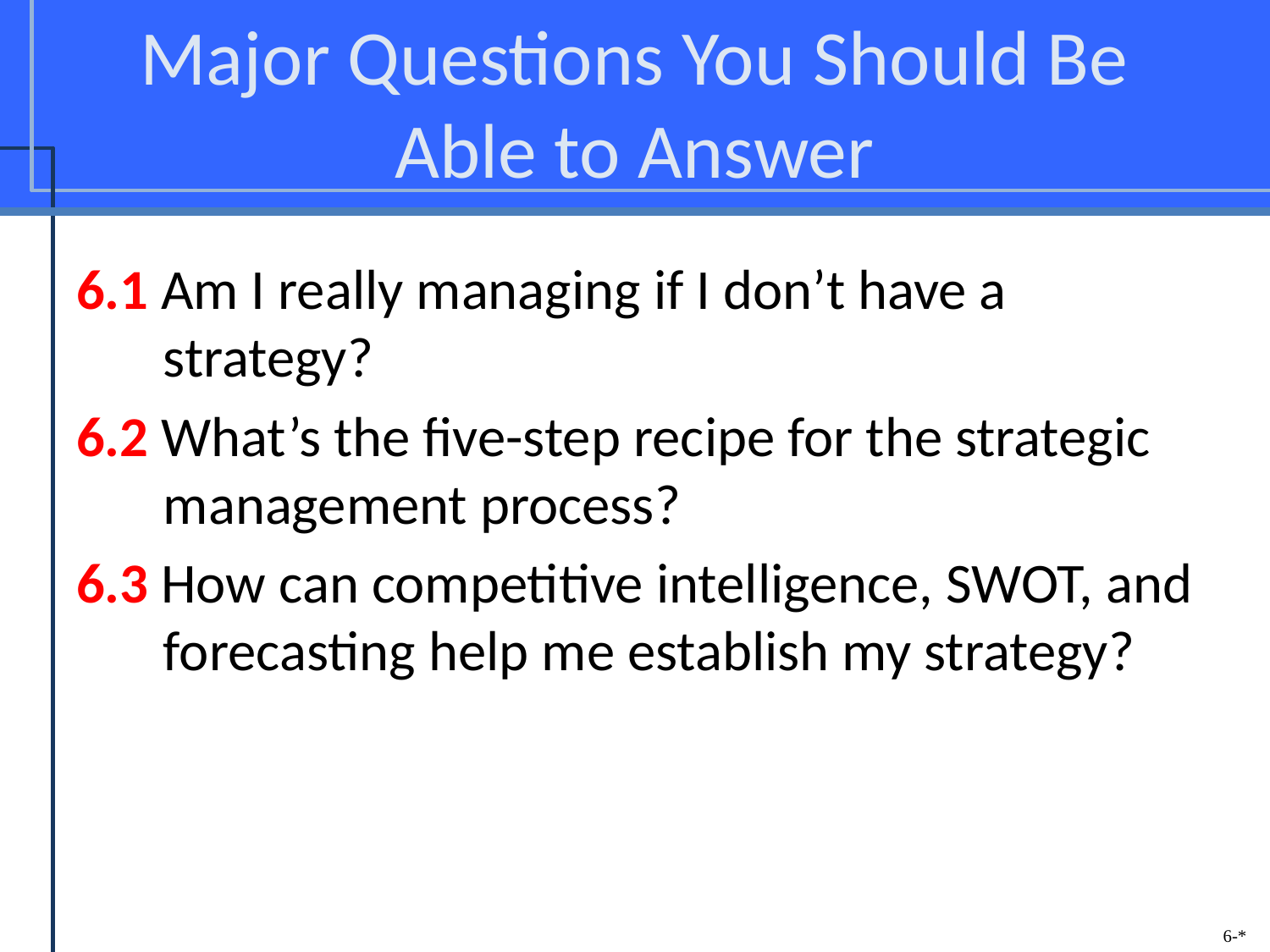

# Major Questions You Should Be Able to Answer
6.1 Am I really managing if I don’t have a strategy?
6.2 What’s the five-step recipe for the strategic management process?
6.3 How can competitive intelligence, SWOT, and forecasting help me establish my strategy?